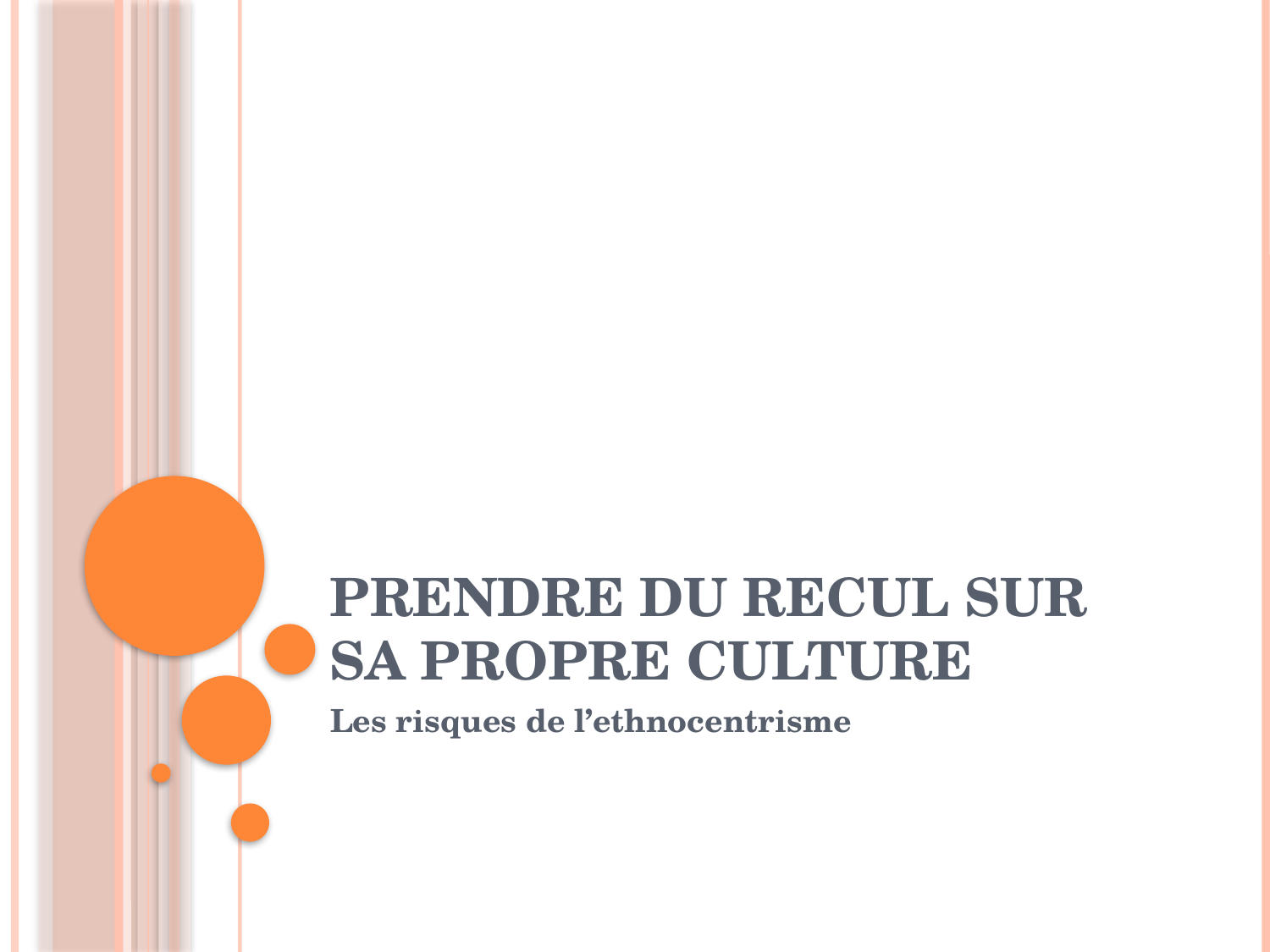

# Prendre du recul sur sa propre culture
Les risques de l’ethnocentrisme
21